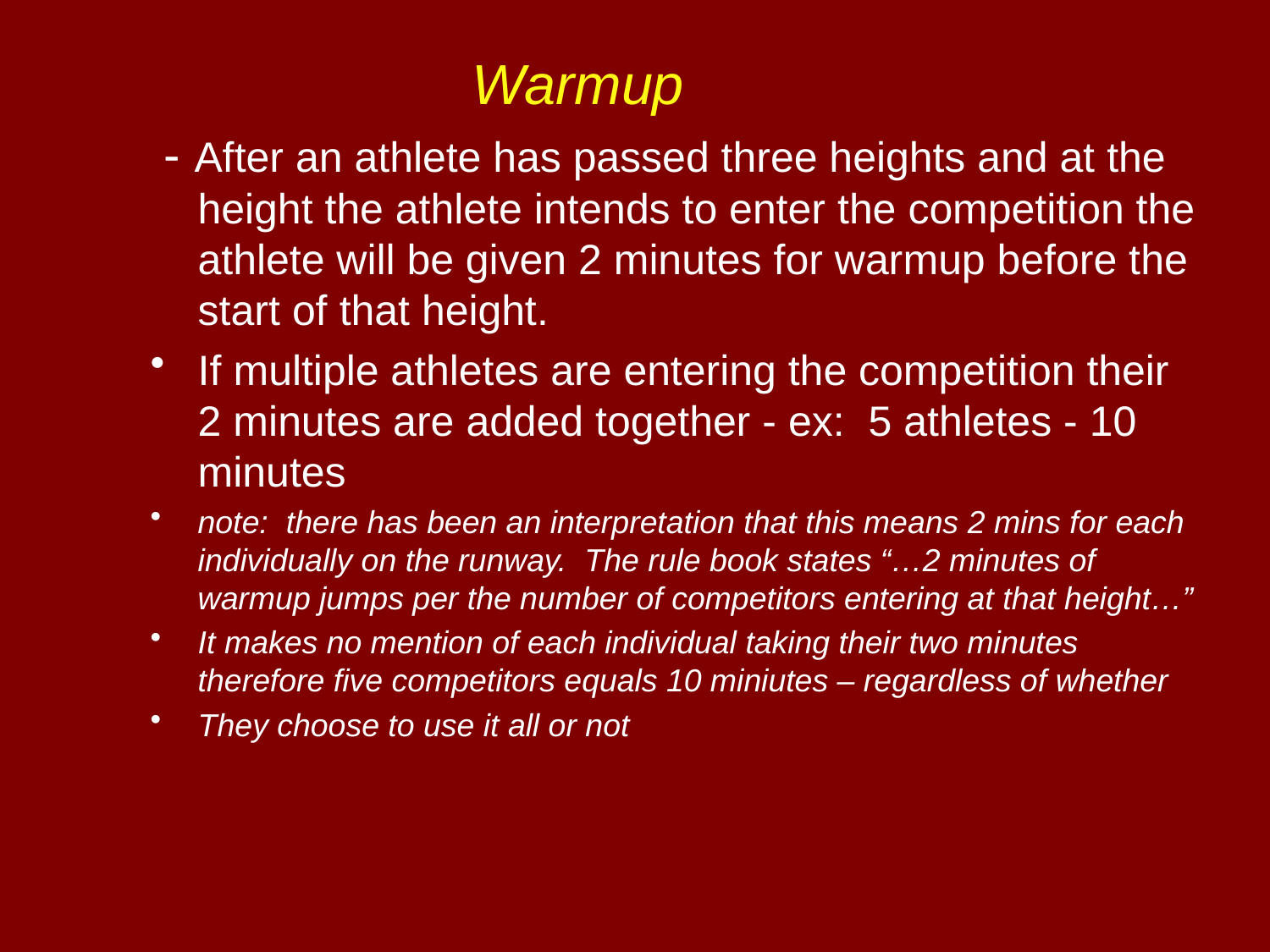

Warmup
 - After an athlete has passed three heights and at the height the athlete intends to enter the competition the athlete will be given 2 minutes for warmup before the start of that height.
If multiple athletes are entering the competition their 2 minutes are added together - ex:  5 athletes - 10 minutes
note:  there has been an interpretation that this means 2 mins for each individually on the runway.  The rule book states “…2 minutes of warmup jumps per the number of competitors entering at that height…”
It makes no mention of each individual taking their two minutes  therefore five competitors equals 10 miniutes – regardless of whether
They choose to use it all or not